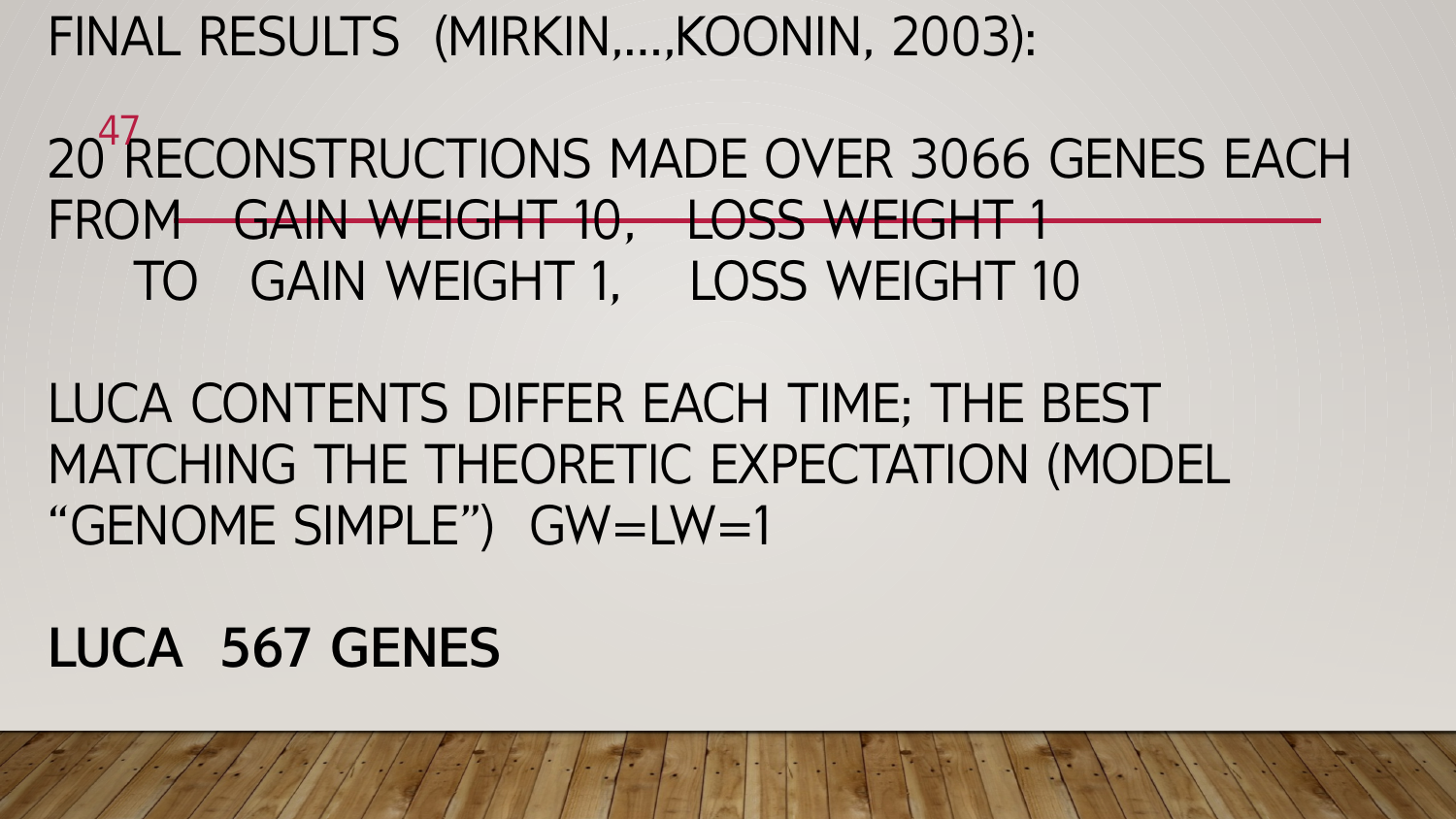

# Final results  (Mirkin,…,Koonin, 2003): 20 reconstructions made over 3066 genes each from   gain weight 10,   loss weight 1 to   Gain weight 1,    Loss weight 10 LUCA contents differ each time; the best matching the theoretic Expectation (Model “Genome simple”)  GW=LW=1 LUCA  567 genes
47